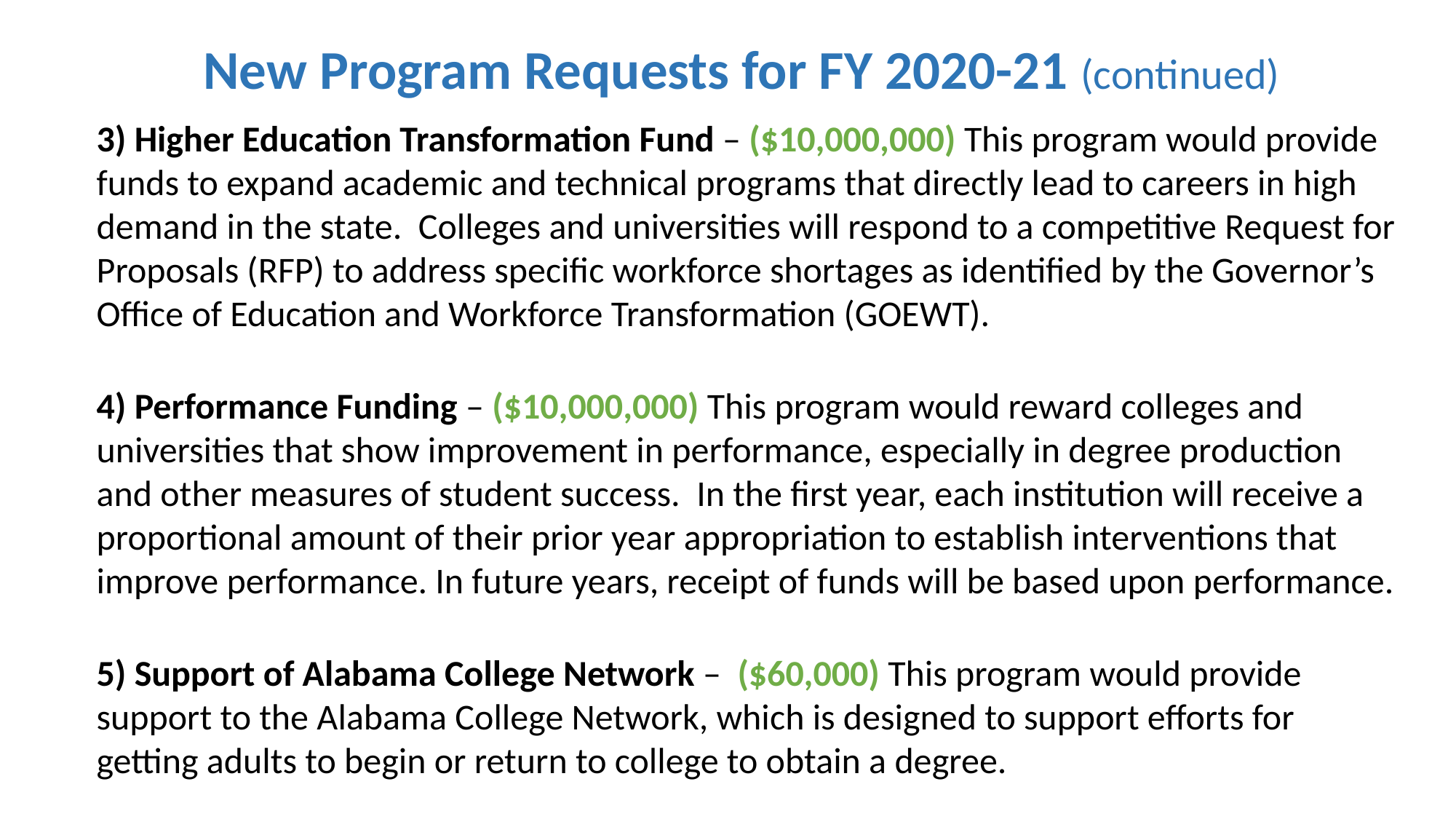

# New Program Requests for FY 2020-21 (continued)
3) Higher Education Transformation Fund – ($10,000,000) This program would provide funds to expand academic and technical programs that directly lead to careers in high demand in the state.  Colleges and universities will respond to a competitive Request for Proposals (RFP) to address specific workforce shortages as identified by the Governor’s Office of Education and Workforce Transformation (GOEWT).

4) Performance Funding – ($10,000,000) This program would reward colleges and universities that show improvement in performance, especially in degree production and other measures of student success.  In the first year, each institution will receive a proportional amount of their prior year appropriation to establish interventions that improve performance. In future years, receipt of funds will be based upon performance.

5) Support of Alabama College Network –  ($60,000) This program would provide support to the Alabama College Network, which is designed to support efforts for getting adults to begin or return to college to obtain a degree.